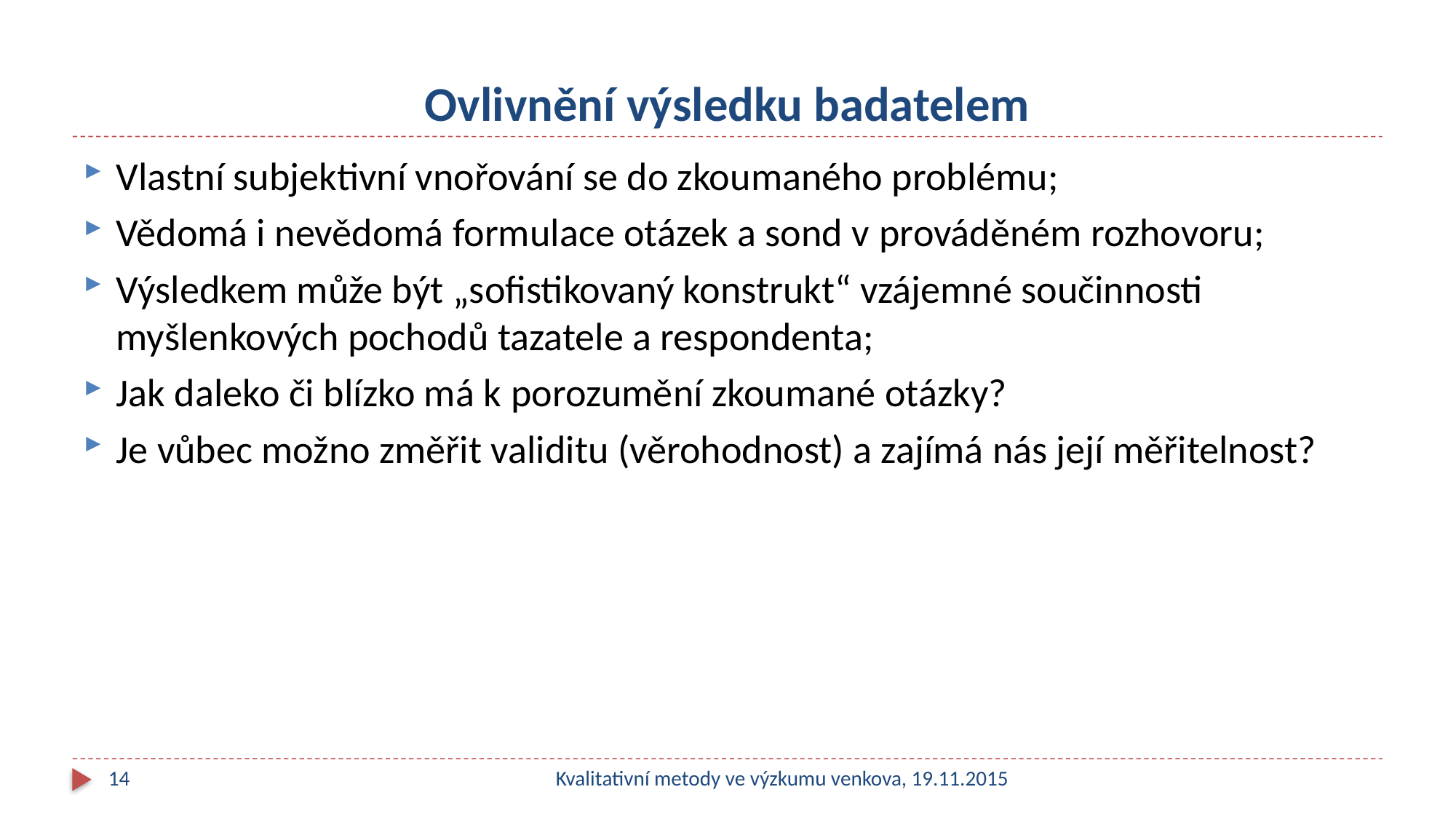

# Ovlivnění výsledku badatelem
Vlastní subjektivní vnořování se do zkoumaného problému;
Vědomá i nevědomá formulace otázek a sond v prováděném rozhovoru;
Výsledkem může být „sofistikovaný konstrukt“ vzájemné součinnosti myšlenkových pochodů tazatele a respondenta;
Jak daleko či blízko má k porozumění zkoumané otázky?
Je vůbec možno změřit validitu (věrohodnost) a zajímá nás její měřitelnost?

14
Kvalitativní metody ve výzkumu venkova, 19.11.2015